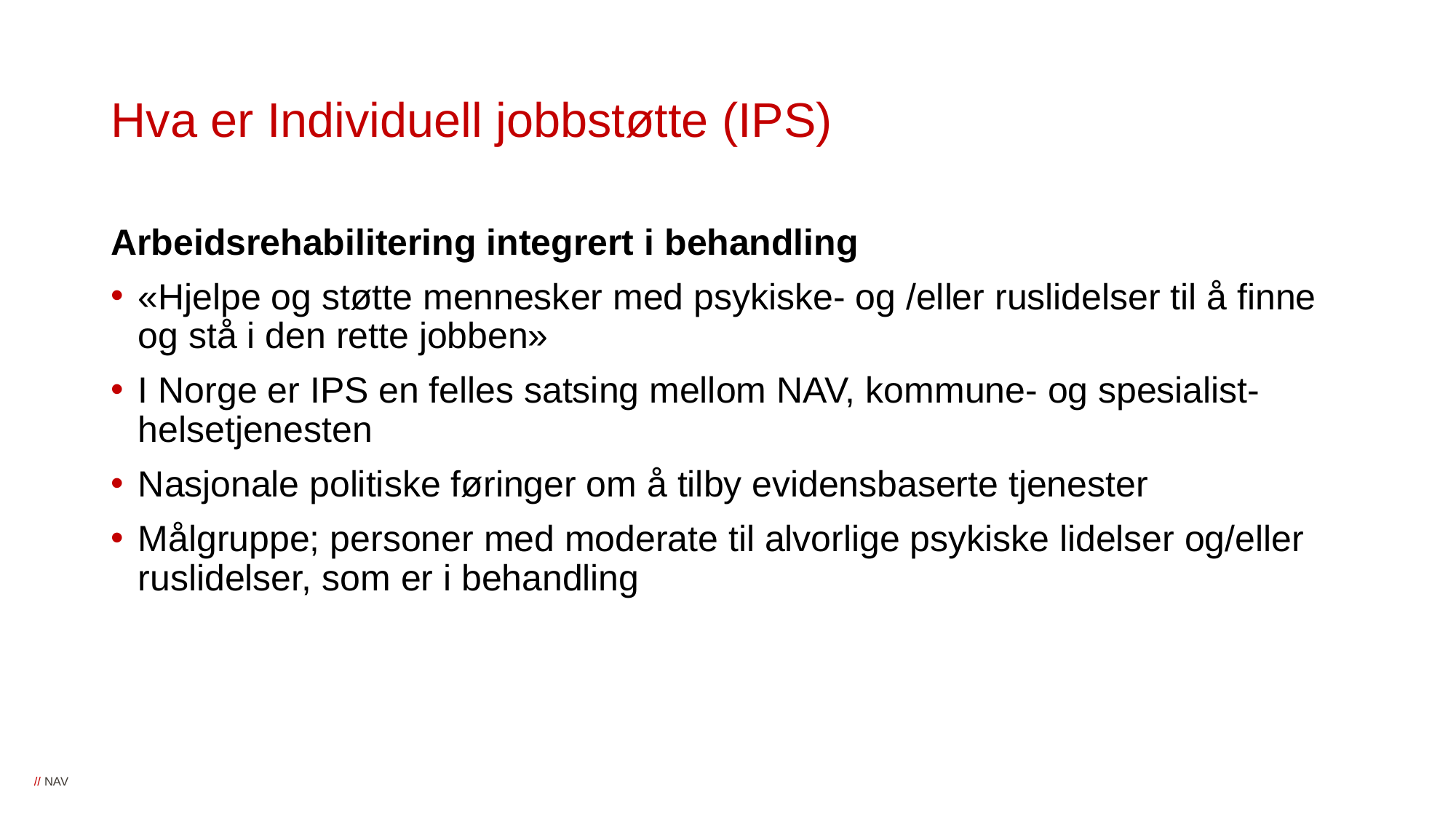

# Hva er Individuell jobbstøtte (IPS)
Arbeidsrehabilitering integrert i behandling
«Hjelpe og støtte mennesker med psykiske- og /eller ruslidelser til å finne og stå i den rette jobben»
I Norge er IPS en felles satsing mellom NAV, kommune- og spesialist-helsetjenesten
Nasjonale politiske føringer om å tilby evidensbaserte tjenester
Målgruppe; personer med moderate til alvorlige psykiske lidelser og/eller ruslidelser, som er i behandling